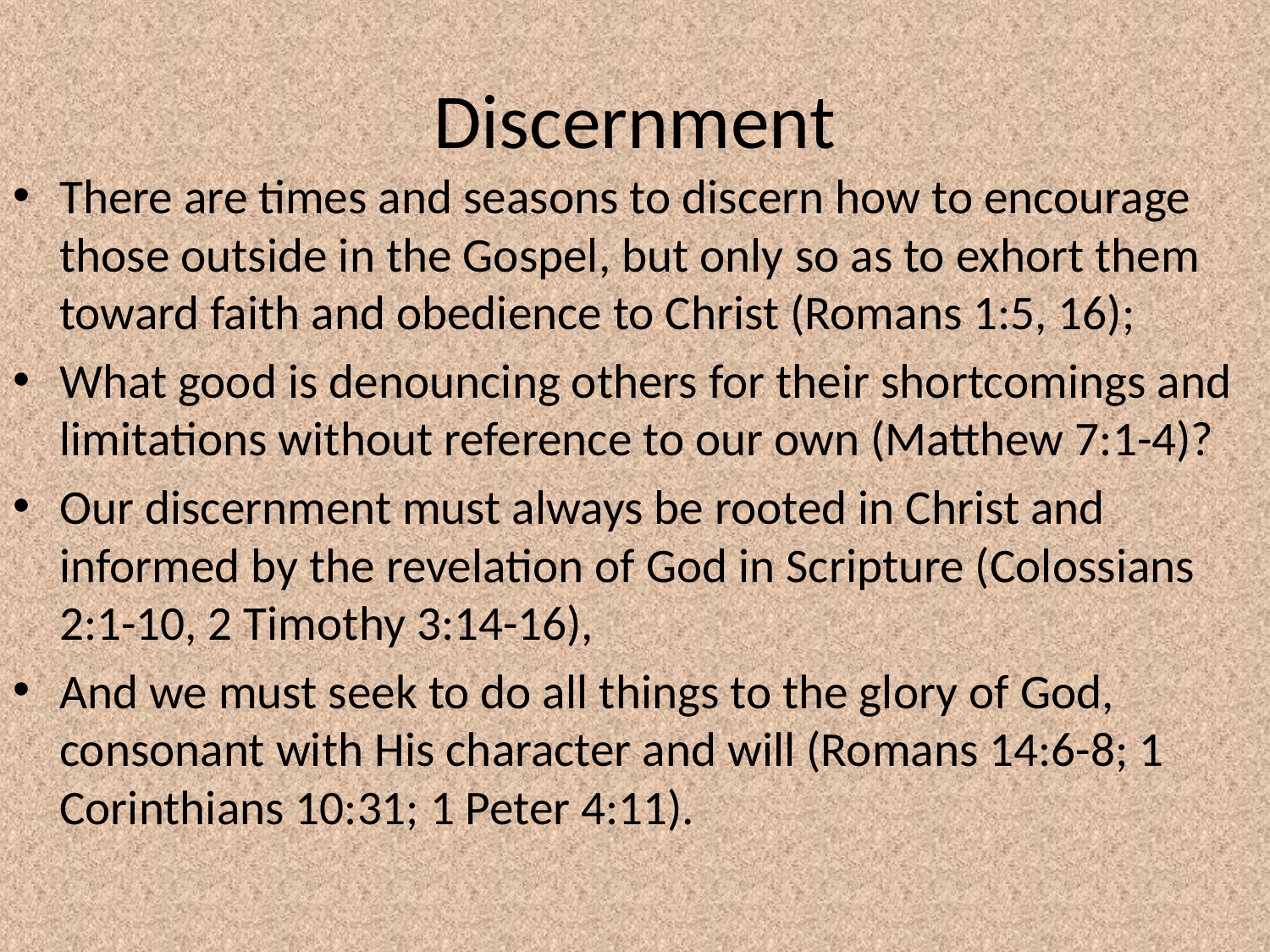

# Discernment
There are times and seasons to discern how to encourage those outside in the Gospel, but only so as to exhort them toward faith and obedience to Christ (Romans 1:5, 16);
What good is denouncing others for their shortcomings and limitations without reference to our own (Matthew 7:1-4)?
Our discernment must always be rooted in Christ and informed by the revelation of God in Scripture (Colossians 2:1-10, 2 Timothy 3:14-16),
And we must seek to do all things to the glory of God, consonant with His character and will (Romans 14:6-8; 1 Corinthians 10:31; 1 Peter 4:11).